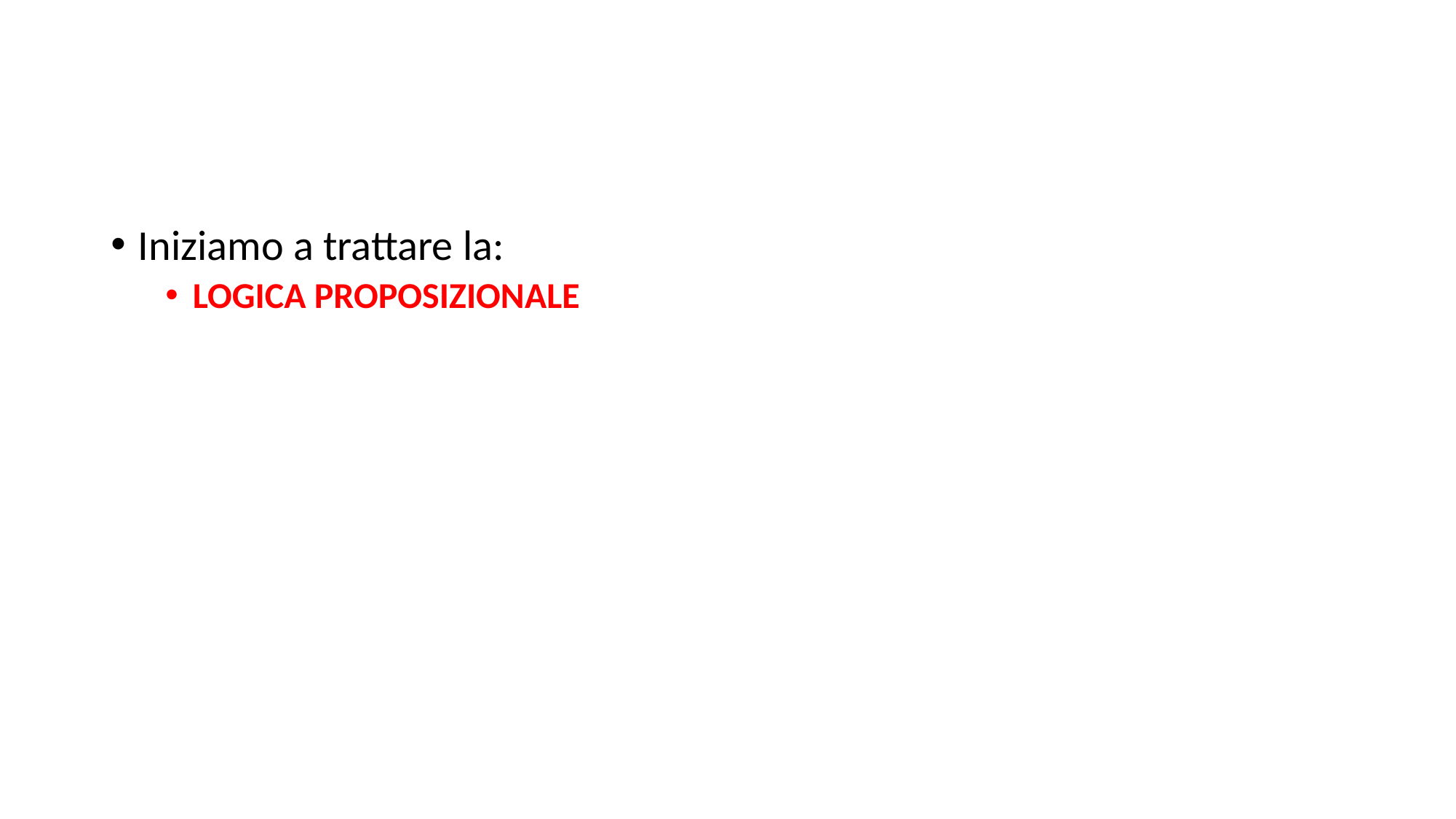

#
Iniziamo a trattare la:
LOGICA PROPOSIZIONALE